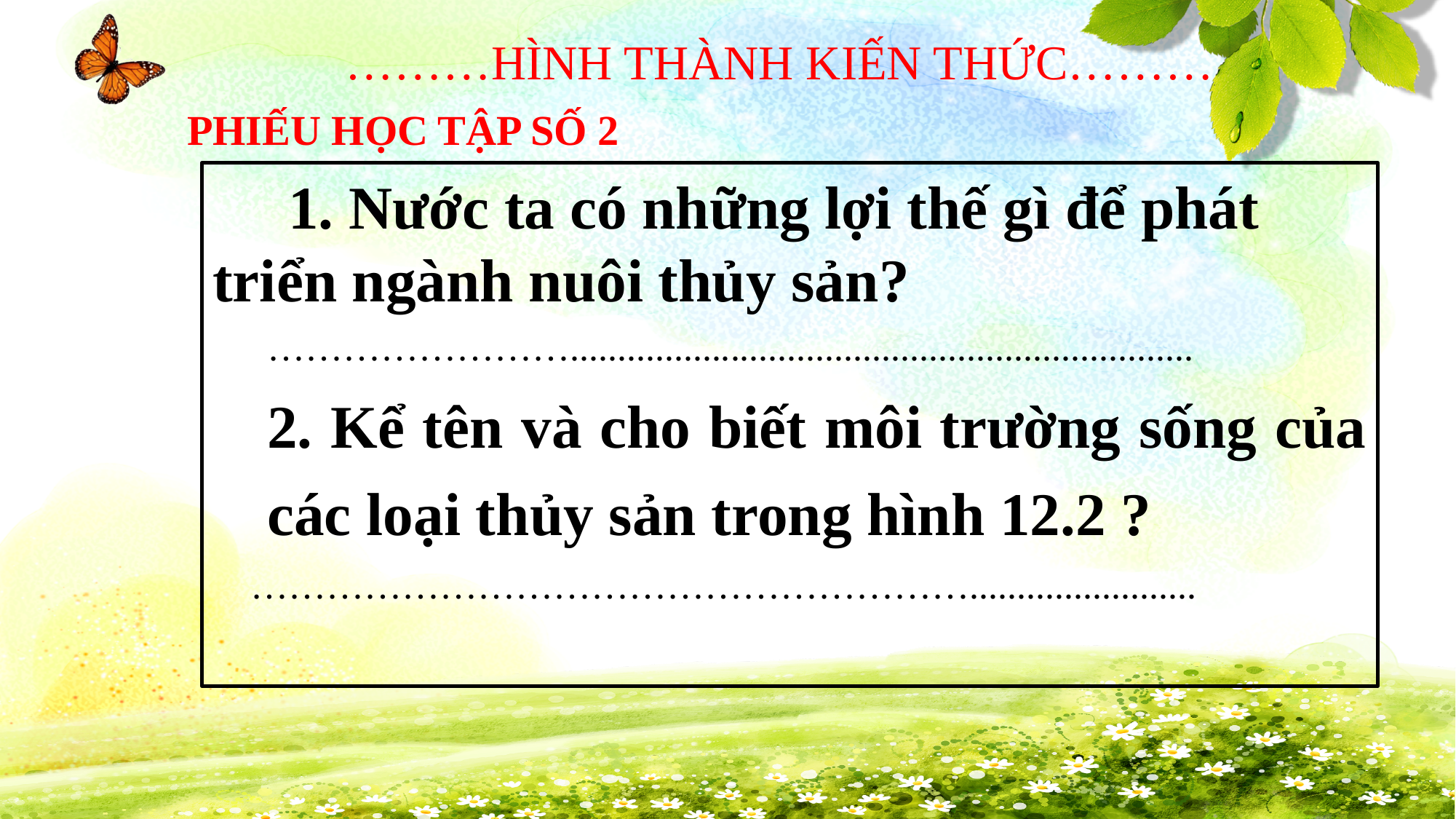

………HÌNH THÀNH KIẾN THỨC………
PHIẾU HỌC TẬP SỐ 2
     1. Nước ta có những lợi thế gì để phát triển ngành nuôi thủy sản?
……………………..................................................................
2. Kể tên và cho biết môi trường sống của các loại thủy sản trong hình 12.2 ?
    …………………………………………………........................